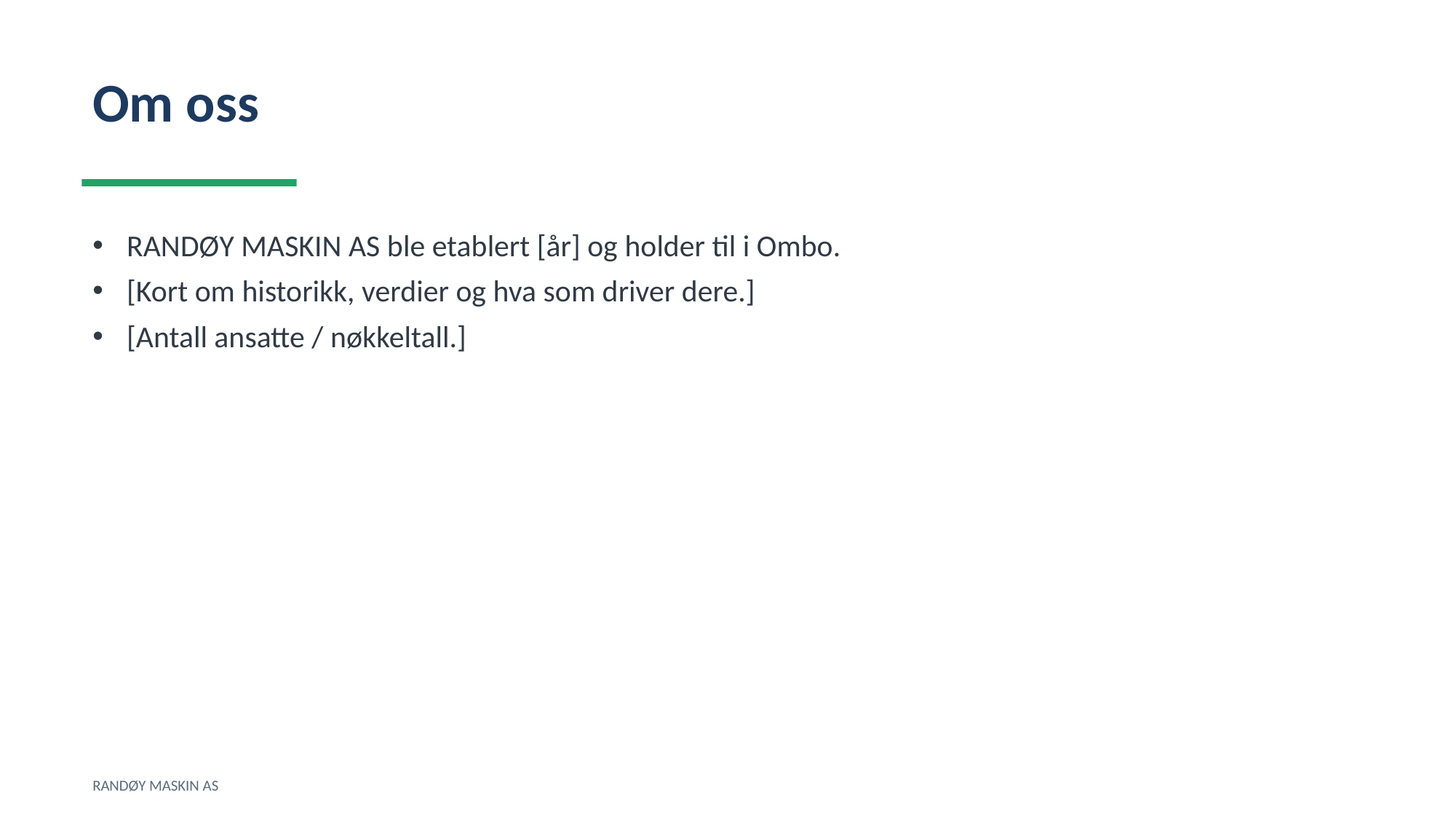

Om oss

RANDØY MASKIN AS ble etablert [år] og holder til i Ombo.
[Kort om historikk, verdier og hva som driver dere.]
[Antall ansatte / nøkkeltall.]
RANDØY MASKIN AS